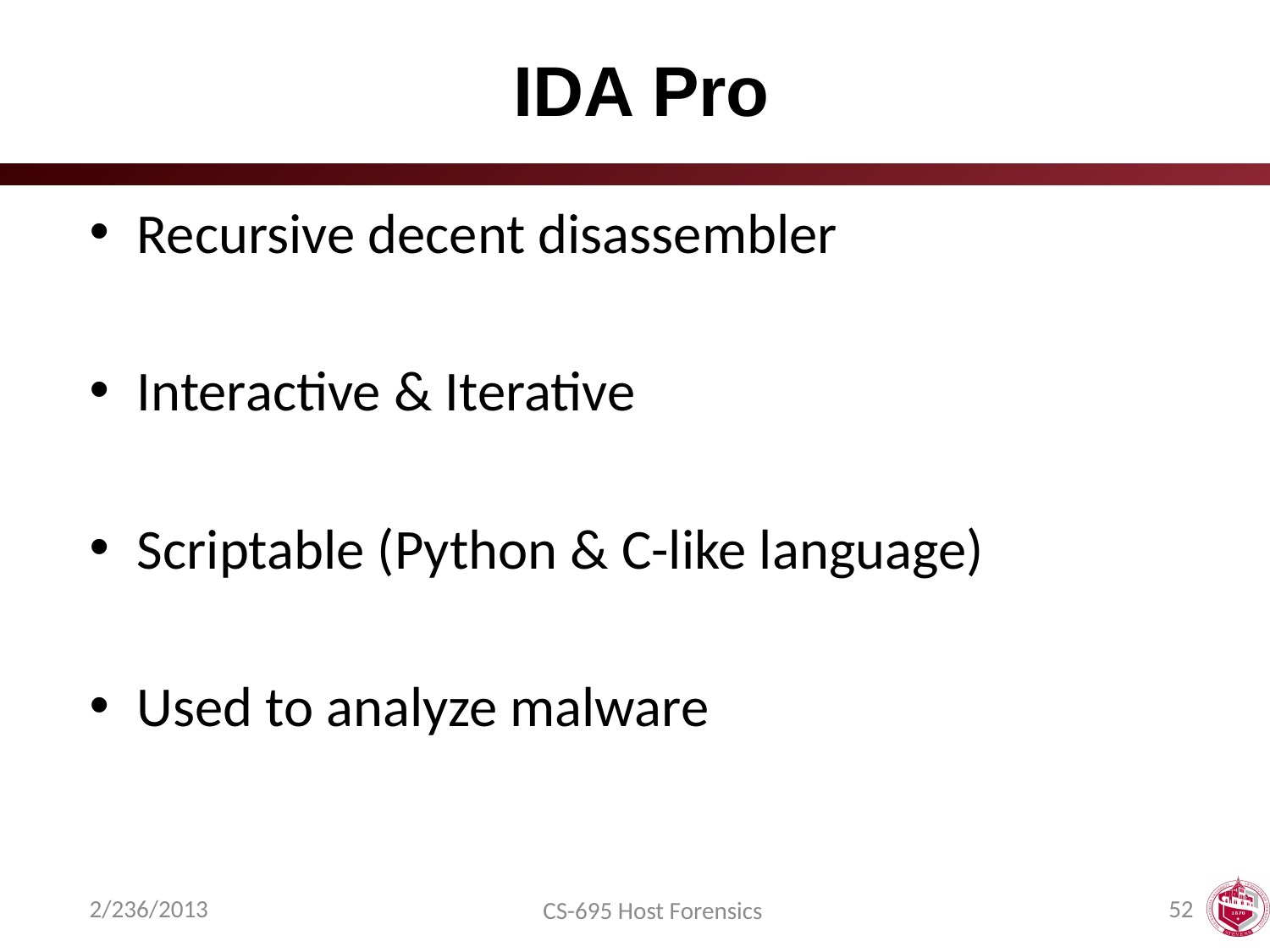

# IDA Pro
Recursive decent disassembler

Interactive & Iterative

Scriptable (Python & C-like language)

Used to analyze malware
2/236/2013
52
CS-695 Host Forensics